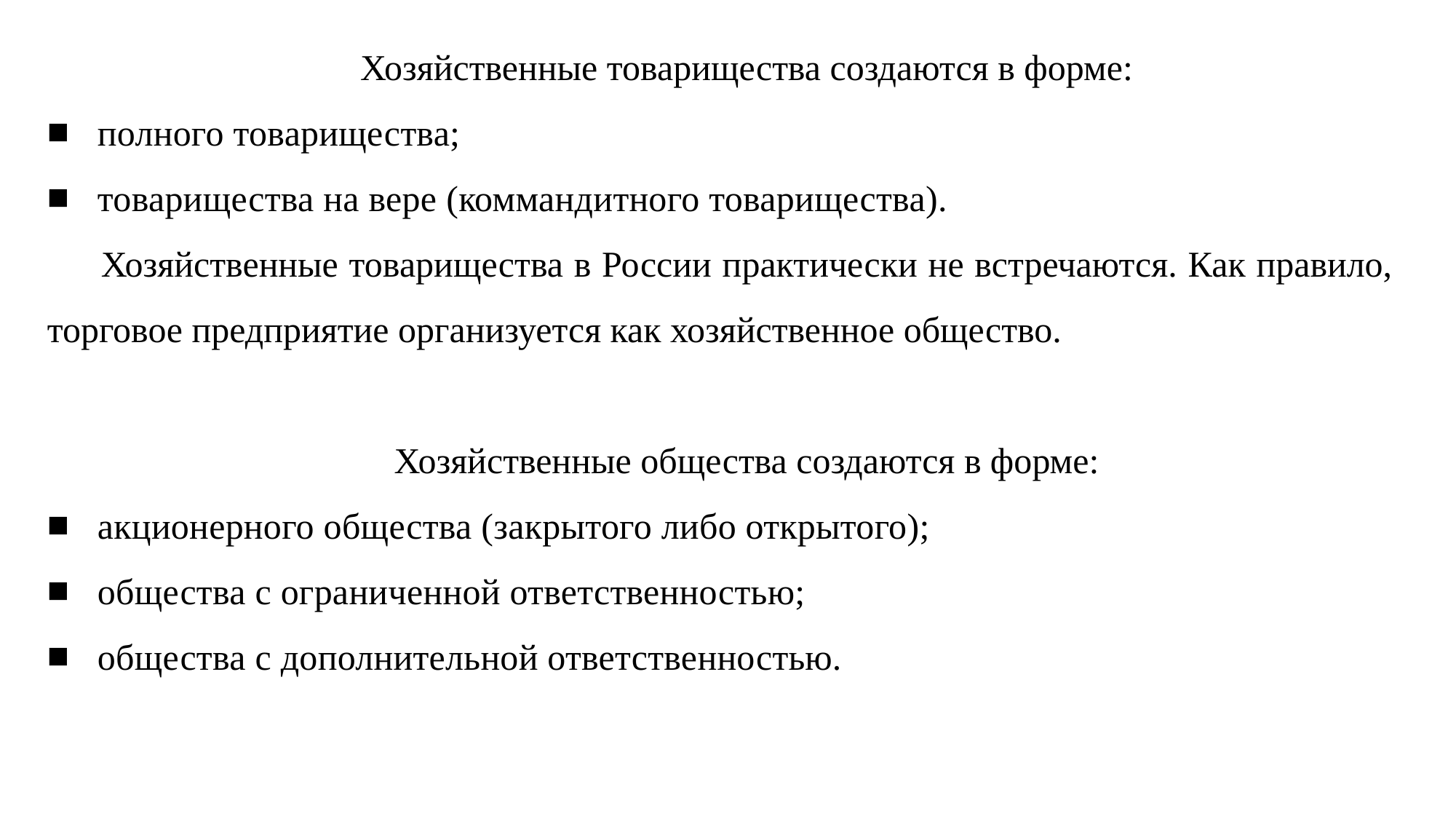

Хозяйственные товарищества создаются в форме:
 полного товарищества;
 товарищества на вере (коммандитного товарищества).
Хозяйственные товарищества в России практически не встречаются. Как правило, торговое предприятие организуется как хозяйственное общество.

Хозяйственные общества создаются в форме:
 акционерного общества (закрытого либо открытого);
 общества с ограниченной ответственностью;
 общества с дополнительной ответственностью.